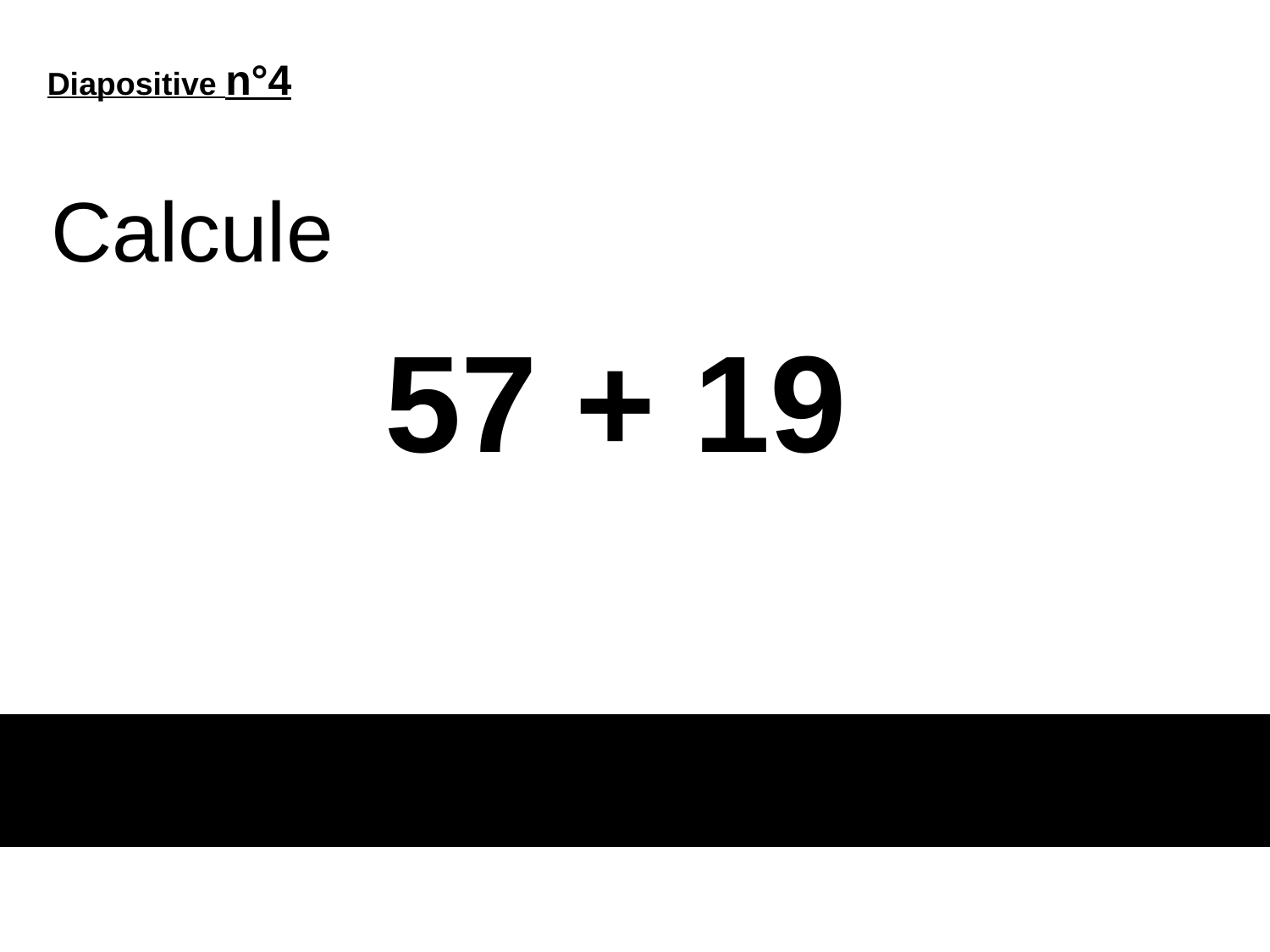

Diapositive n°4
Calcule
# 57 + 19